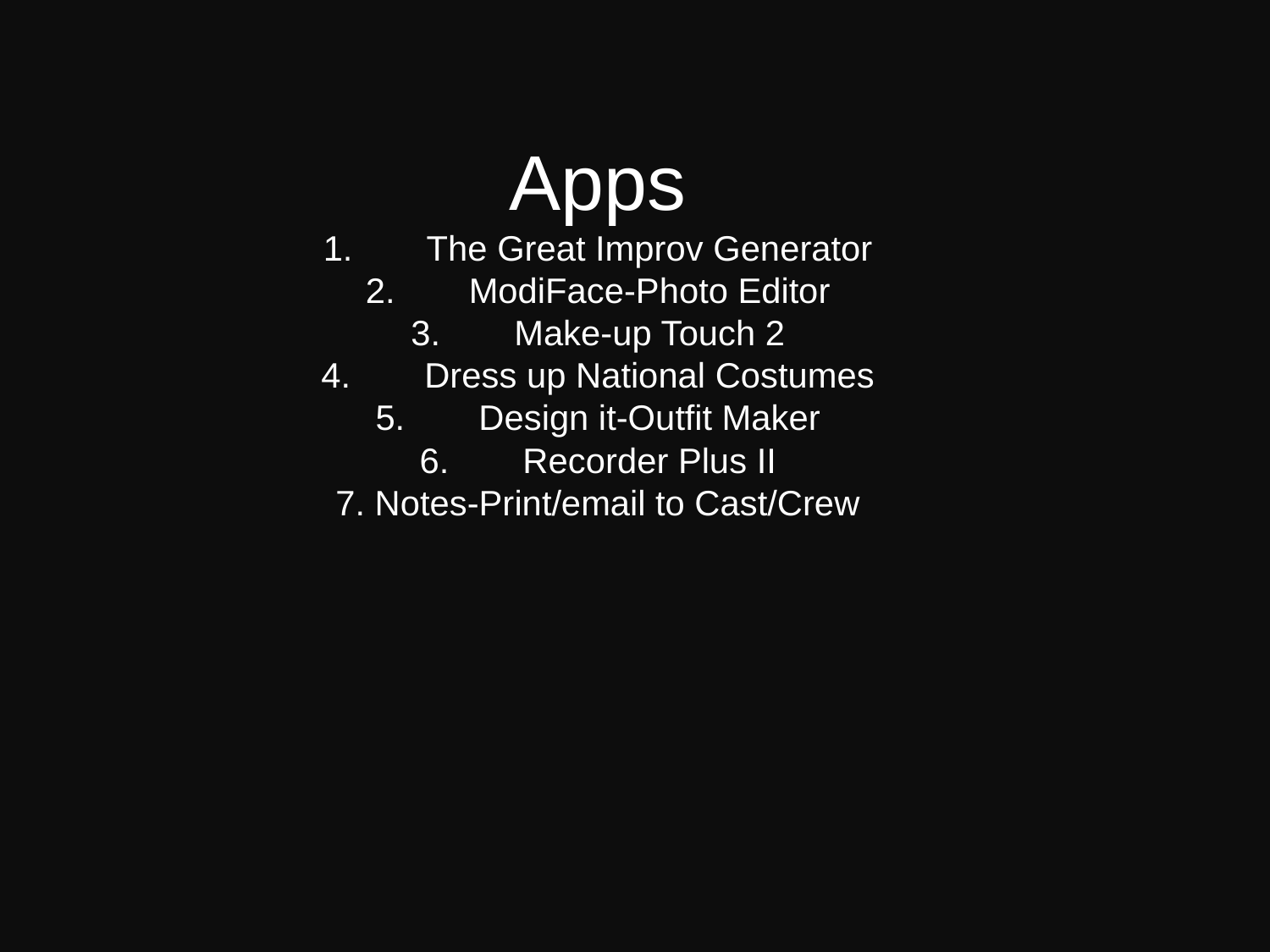

Apps
The Great Improv Generator
ModiFace-Photo Editor
Make-up Touch 2
Dress up National Costumes
Design it-Outfit Maker
Recorder Plus II
7. Notes-Print/email to Cast/Crew